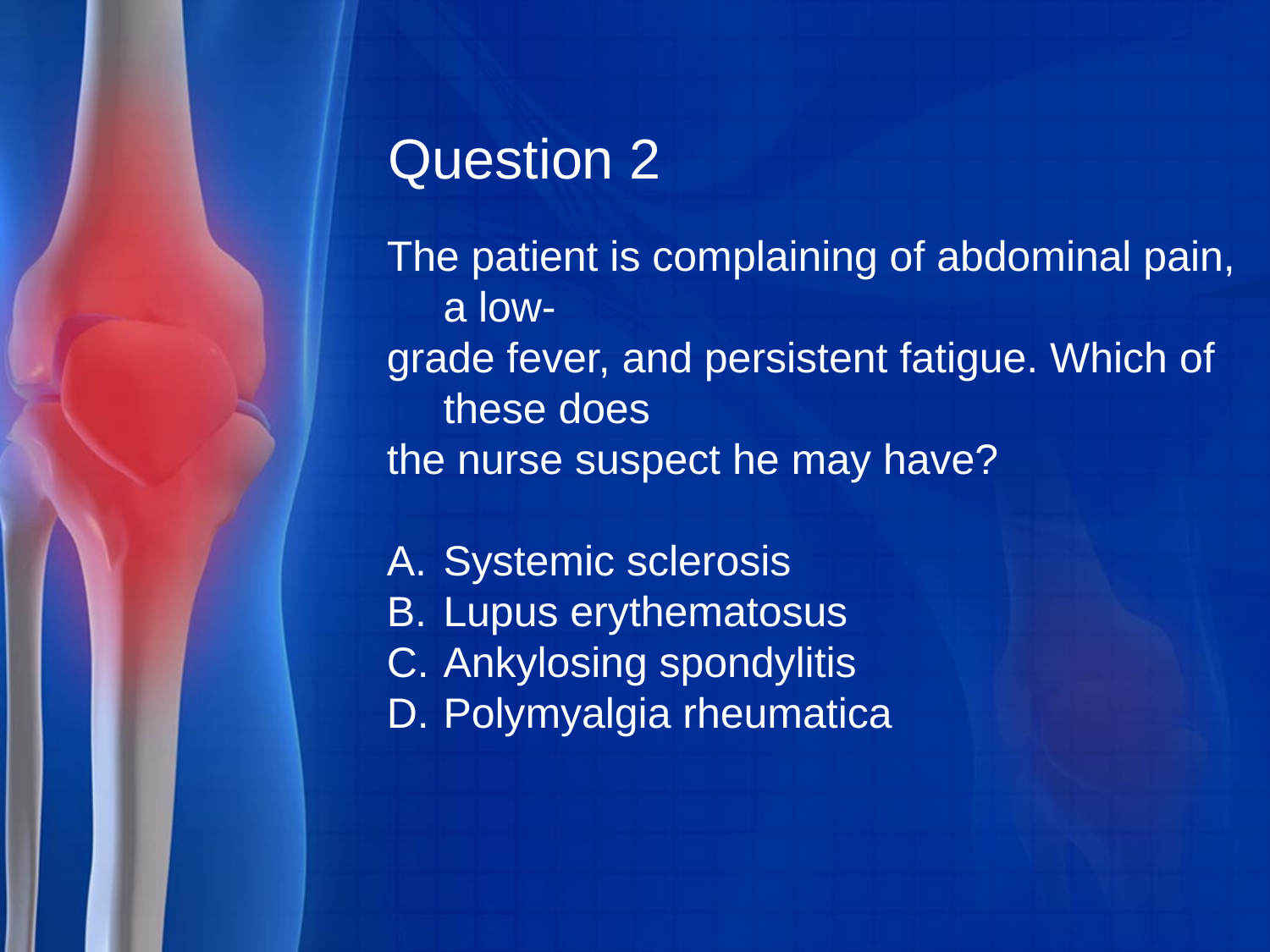

# Question 2
The patient is complaining of abdominal pain, a low-
grade fever, and persistent fatigue. Which of these does
the nurse suspect he may have?

Systemic sclerosis
Lupus erythematosus
Ankylosing spondylitis
Polymyalgia rheumatica